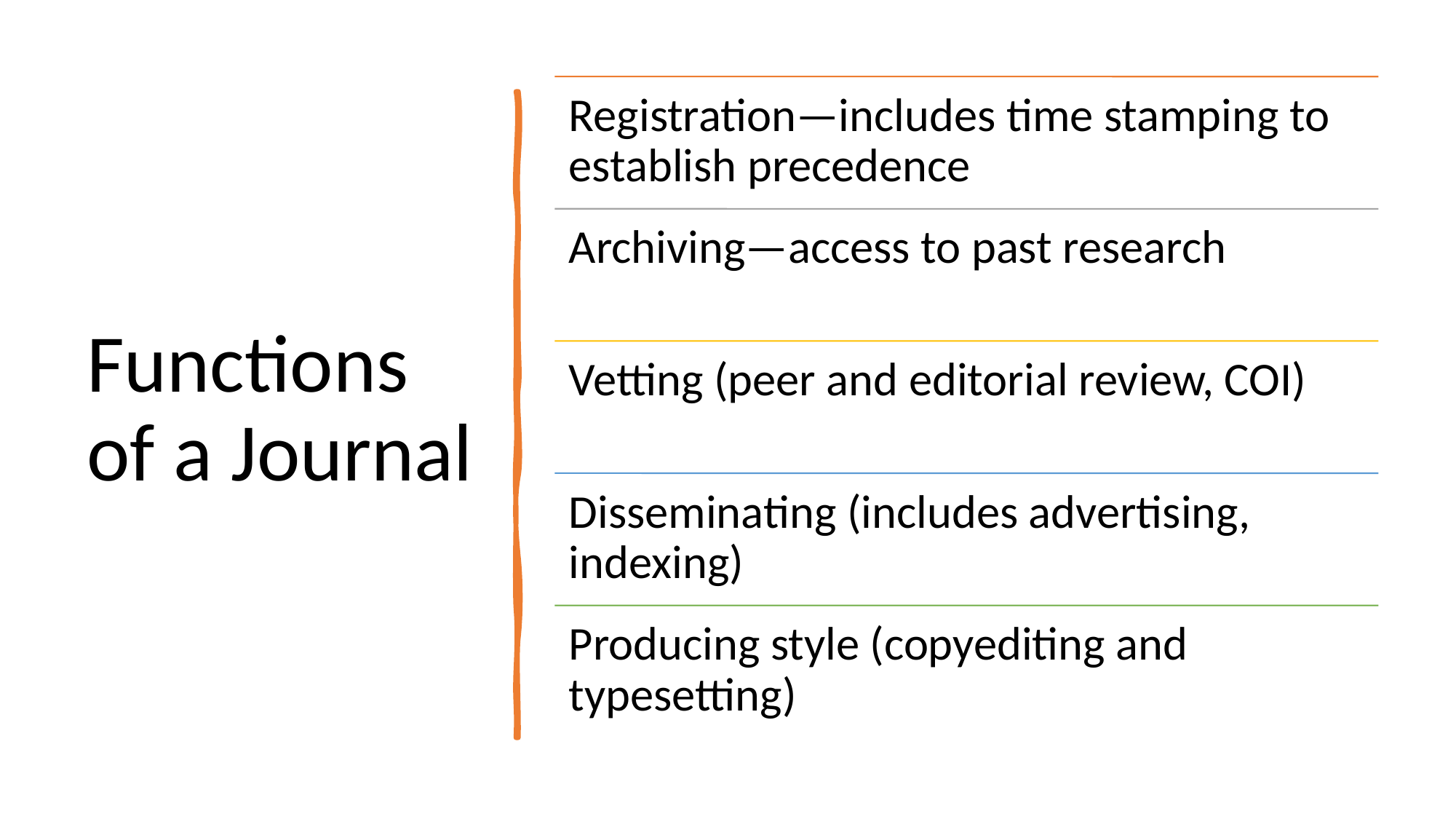

Registration—includes time stamping to establish precedence
Archiving—access to past research
Vetting (peer and editorial review, COI)
Disseminating (includes advertising, indexing)
Producing style (copyediting and typesetting)
# Functions of a Journal